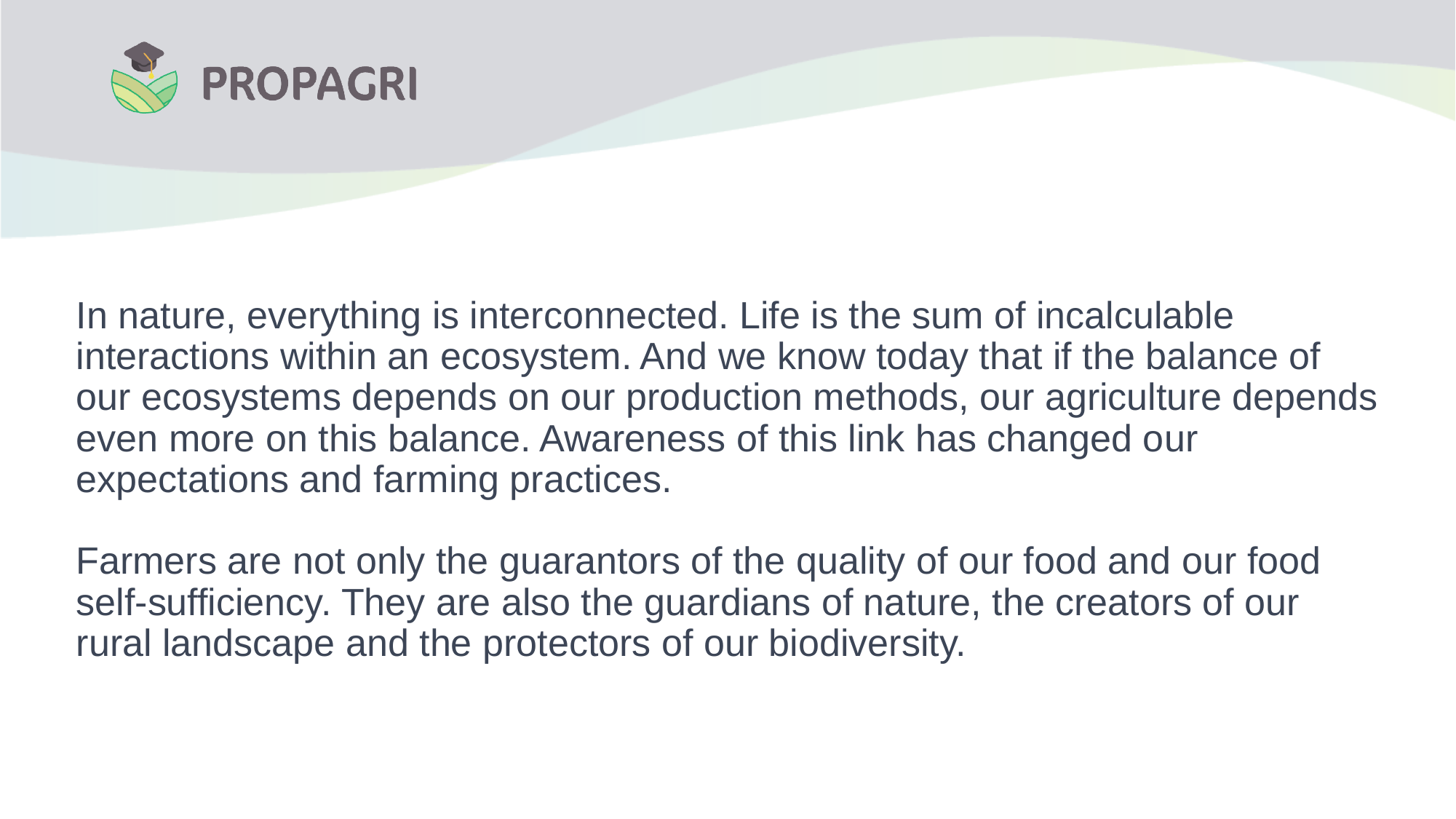

In nature, everything is interconnected. Life is the sum of incalculable interactions within an ecosystem. And we know today that if the balance of our ecosystems depends on our production methods, our agriculture depends even more on this balance. Awareness of this link has changed our expectations and farming practices.

Farmers are not only the guarantors of the quality of our food and our food self-sufficiency. They are also the guardians of nature, the creators of our rural landscape and the protectors of our biodiversity.